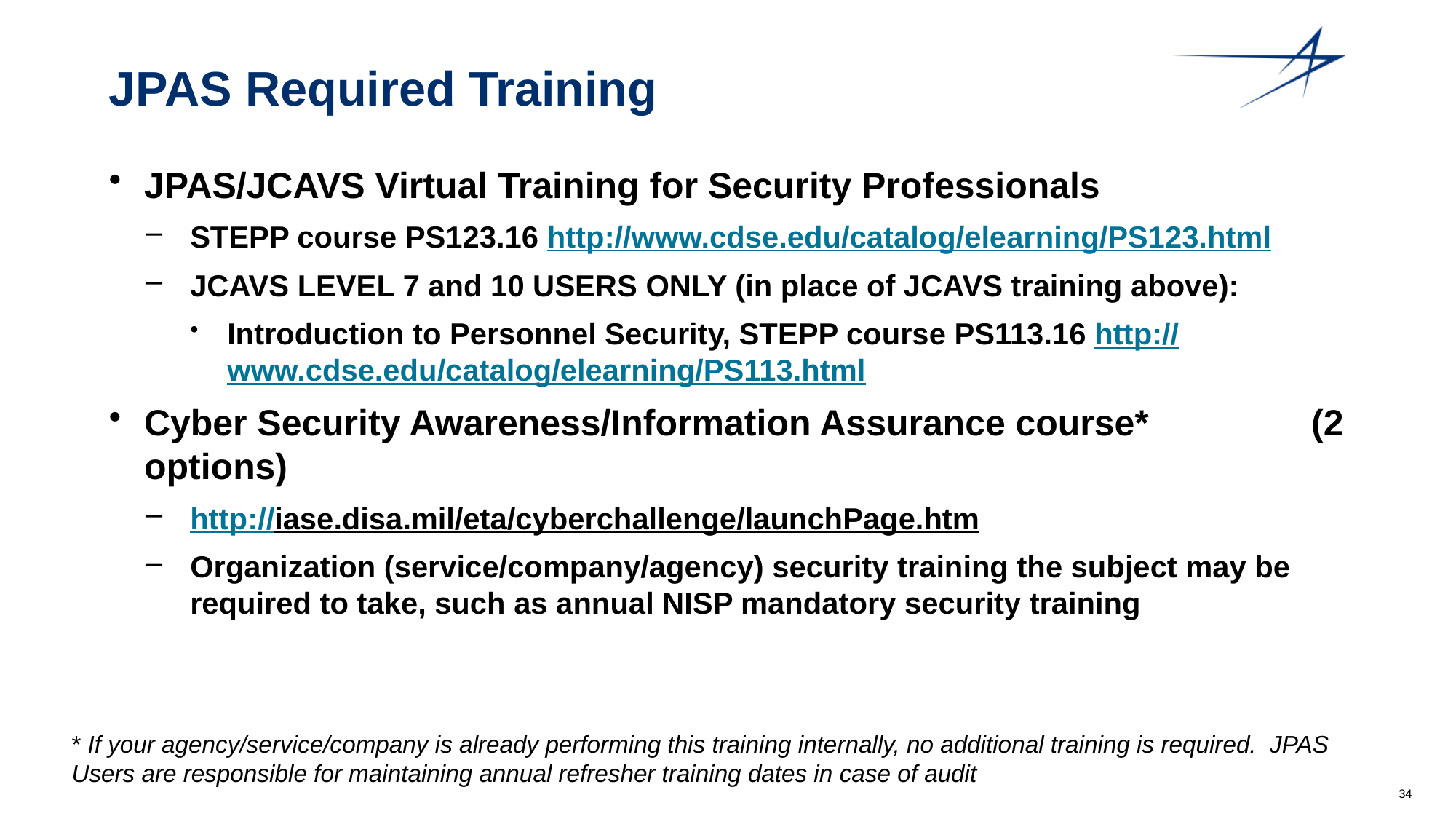

# JPAS Required Training
JPAS/JCAVS Virtual Training for Security Professionals
STEPP course PS123.16 http://www.cdse.edu/catalog/elearning/PS123.html
JCAVS LEVEL 7 and 10 USERS ONLY (in place of JCAVS training above):
Introduction to Personnel Security, STEPP course PS113.16 http://www.cdse.edu/catalog/elearning/PS113.html
Cyber Security Awareness/Information Assurance course*                (2 options)
http://iase.disa.mil/eta/cyberchallenge/launchPage.htm
Organization (service/company/agency) security training the subject may be required to take, such as annual NISP mandatory security training
* If your agency/service/company is already performing this training internally, no additional training is required.  JPAS Users are responsible for maintaining annual refresher training dates in case of audit